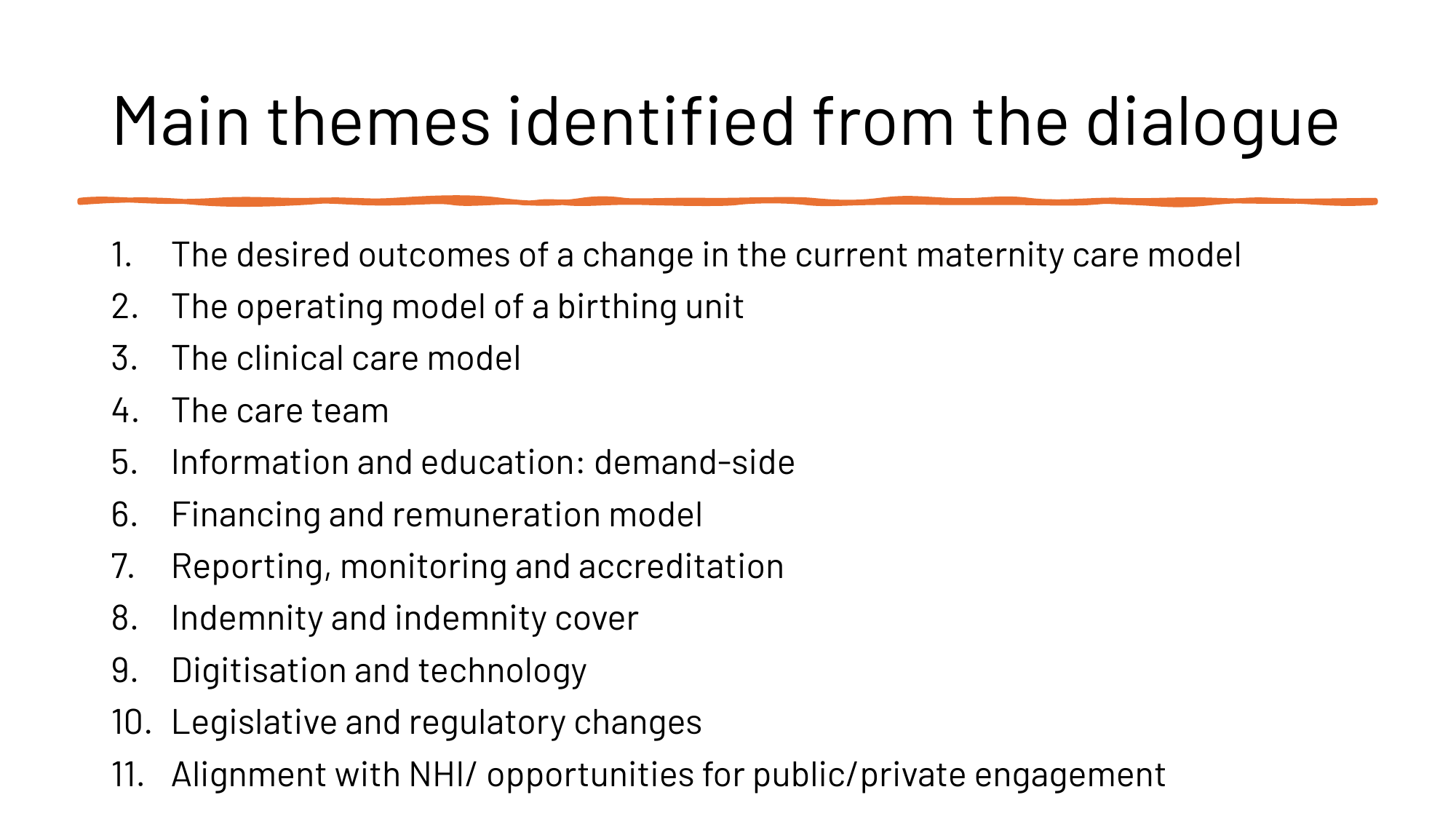

# Main themes identified from the dialogue

The desired outcomes of a change in the current maternity care model
The operating model of a birthing unit
The clinical care model
The care team
Information and education: demand-side
Financing and remuneration model
Reporting, monitoring and accreditation
Indemnity and indemnity cover
Digitisation and technology
Legislative and regulatory changes
Alignment with NHI/ opportunities for public/private engagement